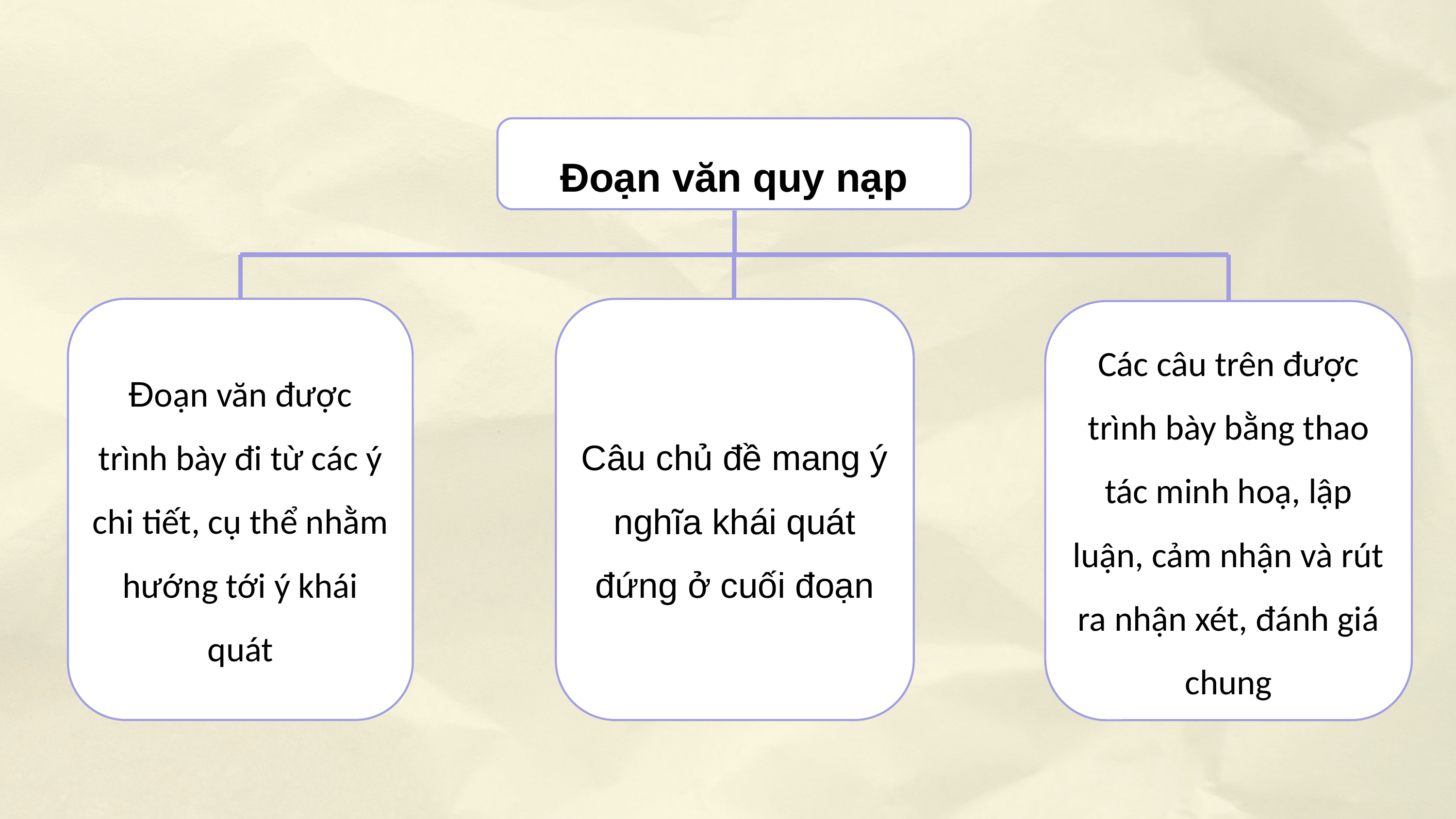

Đoạn văn quy nạp
Đoạn văn được trình bày đi từ các ý chi tiết, cụ thể nhằm hướng tới ý khái quát
Câu chủ đề mang ý nghĩa khái quát đứng ở cuối đoạn
Các câu trên được trình bày bằng thao tác minh hoạ, lập luận, cảm nhận và rút ra nhận xét, đánh giá chung